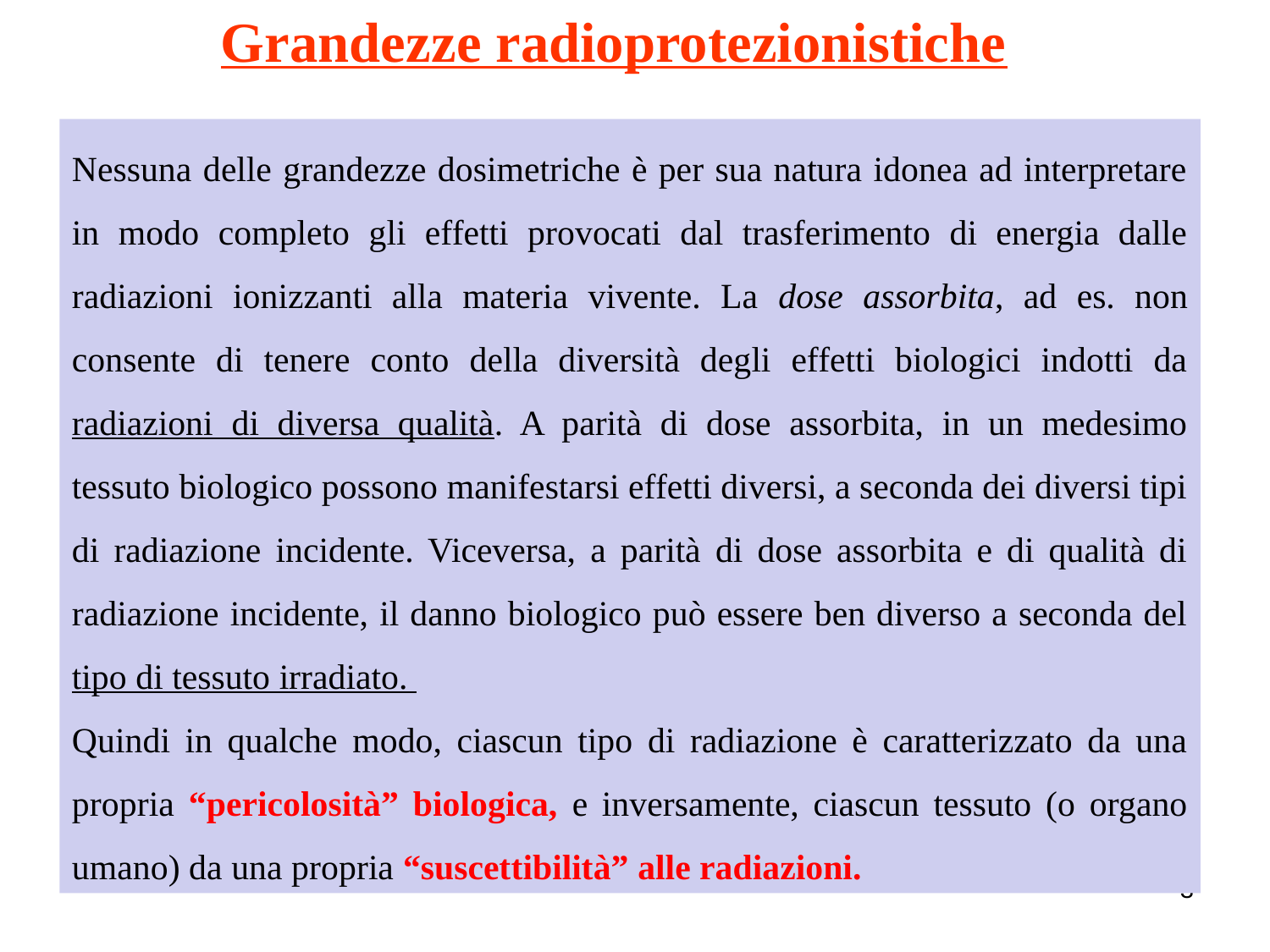

Grandezze radioprotezionistiche
Nessuna delle grandezze dosimetriche è per sua natura idonea ad interpretare in modo completo gli effetti provocati dal trasferimento di energia dalle radiazioni ionizzanti alla materia vivente. La dose assorbita, ad es. non consente di tenere conto della diversità degli effetti biologici indotti da radiazioni di diversa qualità. A parità di dose assorbita, in un medesimo tessuto biologico possono manifestarsi effetti diversi, a seconda dei diversi tipi di radiazione incidente. Viceversa, a parità di dose assorbita e di qualità di radiazione incidente, il danno biologico può essere ben diverso a seconda del tipo di tessuto irradiato.
Quindi in qualche modo, ciascun tipo di radiazione è caratterizzato da una propria “pericolosità” biologica, e inversamente, ciascun tessuto (o organo umano) da una propria “suscettibilità” alle radiazioni.
3